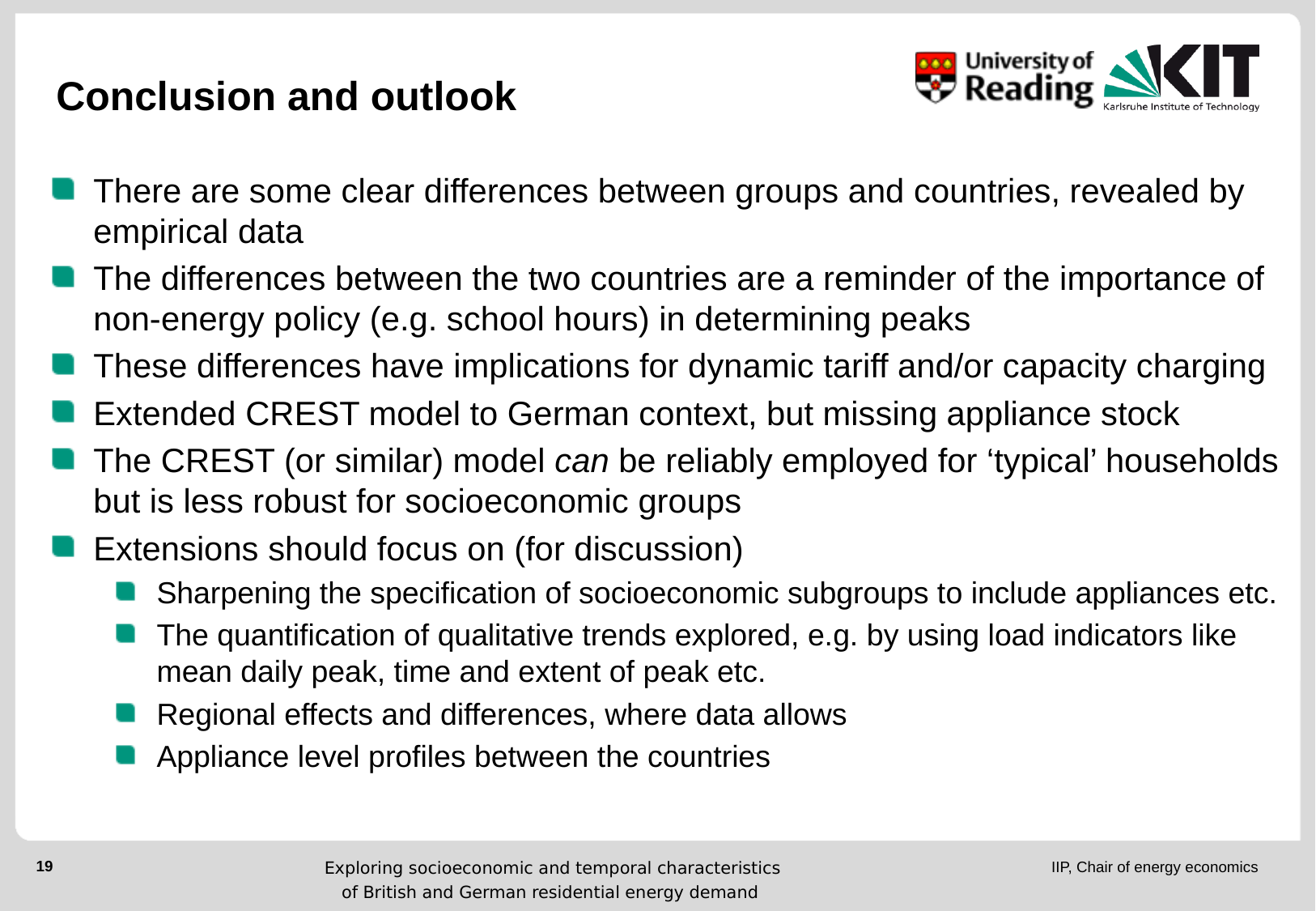

# Conclusion and outlook
There are some clear differences between groups and countries, revealed by empirical data
The differences between the two countries are a reminder of the importance of non-energy policy (e.g. school hours) in determining peaks
These differences have implications for dynamic tariff and/or capacity charging
Extended CREST model to German context, but missing appliance stock
The CREST (or similar) model can be reliably employed for ‘typical’ households but is less robust for socioeconomic groups
Extensions should focus on (for discussion)
Sharpening the specification of socioeconomic subgroups to include appliances etc.
The quantification of qualitative trends explored, e.g. by using load indicators like mean daily peak, time and extent of peak etc.
Regional effects and differences, where data allows
Appliance level profiles between the countries
Exploring socioeconomic and temporal characteristics of British and German residential energy demand